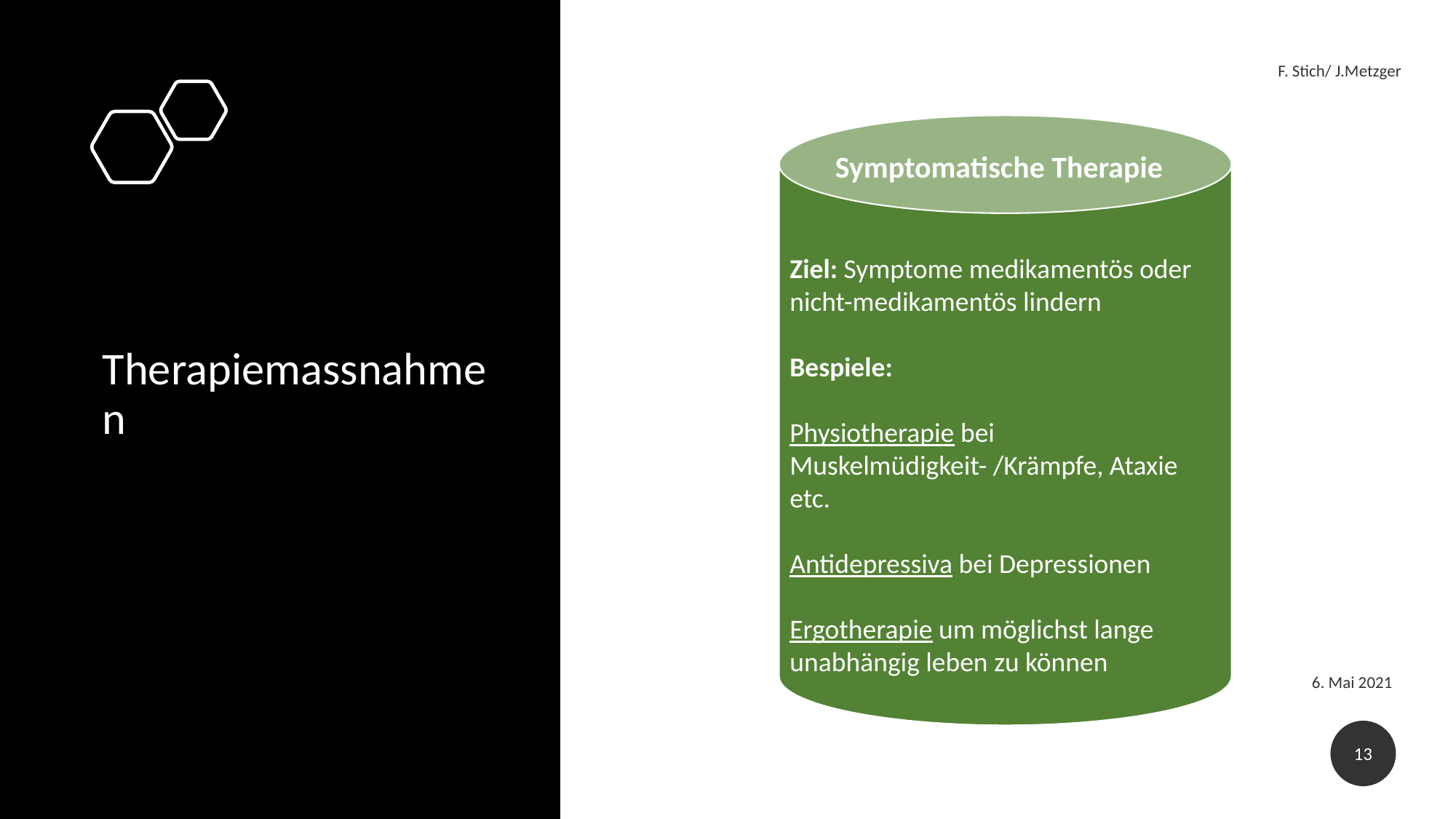

F. Stich/ J.Metzger

Ziel: Symptome medikamentös oder nicht-medikamentös lindern

Bespiele:

Physiotherapie bei Muskelmüdigkeit- /Krämpfe, Ataxie etc.

Antidepressiva bei Depressionen

Ergotherapie um möglichst lange unabhängig leben zu können
# Therapiemassnahmen
Symptomatische Therapie
6. Mai 2021
13